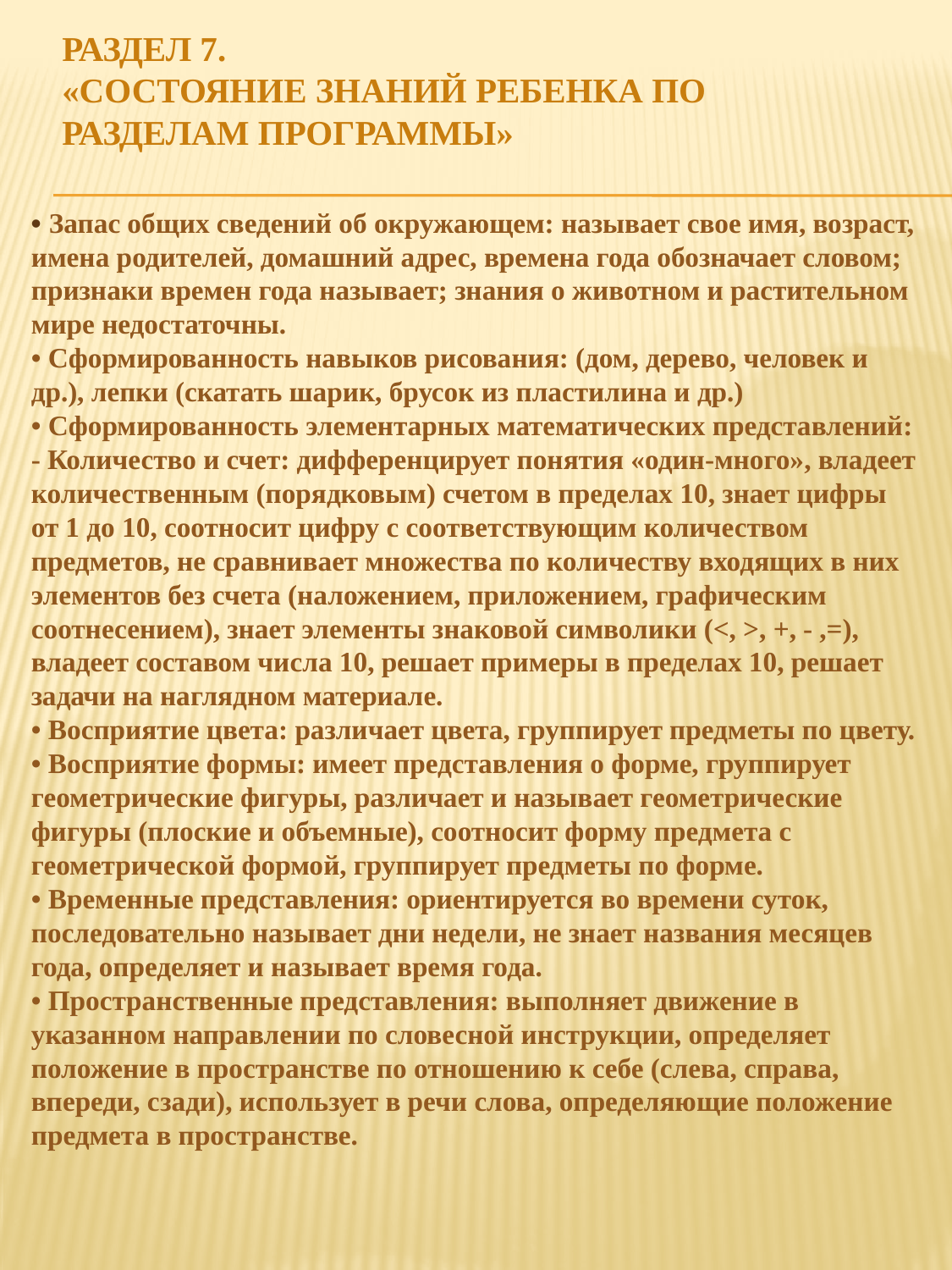

# Раздел 7. «Состояние знаний ребенка по разделам программы»
• Запас общих сведений об окружающем: называет свое имя, возраст, имена родителей, домашний адрес, времена года обозначает словом; признаки времен года называет; знания о животном и растительном мире недостаточны.
• Сформированность навыков рисования: (дом, дерево, человек и др.), лепки (скатать шарик, брусок из пластилина и др.)
• Сформированность элементарных математических представлений:
- Количество и счет: дифференцирует понятия «один-много», владеет количественным (порядковым) счетом в пределах 10, знает цифры от 1 до 10, соотносит цифру с соответствующим количеством предметов, не сравнивает множества по количеству входящих в них элементов без счета (наложением, приложением, графическим соотнесением), знает элементы знаковой символики (<, >, +, - ,=), владеет составом числа 10, решает примеры в пределах 10, решает задачи на наглядном материале.
• Восприятие цвета: различает цвета, группирует предметы по цвету.
• Восприятие формы: имеет представления о форме, группирует геометрические фигуры, различает и называет геометрические фигуры (плоские и объемные), соотносит форму предмета с геометрической формой, группирует предметы по форме.
• Временные представления: ориентируется во времени суток, последовательно называет дни недели, не знает названия месяцев года, определяет и называет время года.
• Пространственные представления: выполняет движение в указанном направлении по словесной инструкции, определяет положение в пространстве по отношению к себе (слева, справа, впереди, сзади), использует в речи слова, определяющие положение предмета в пространстве.